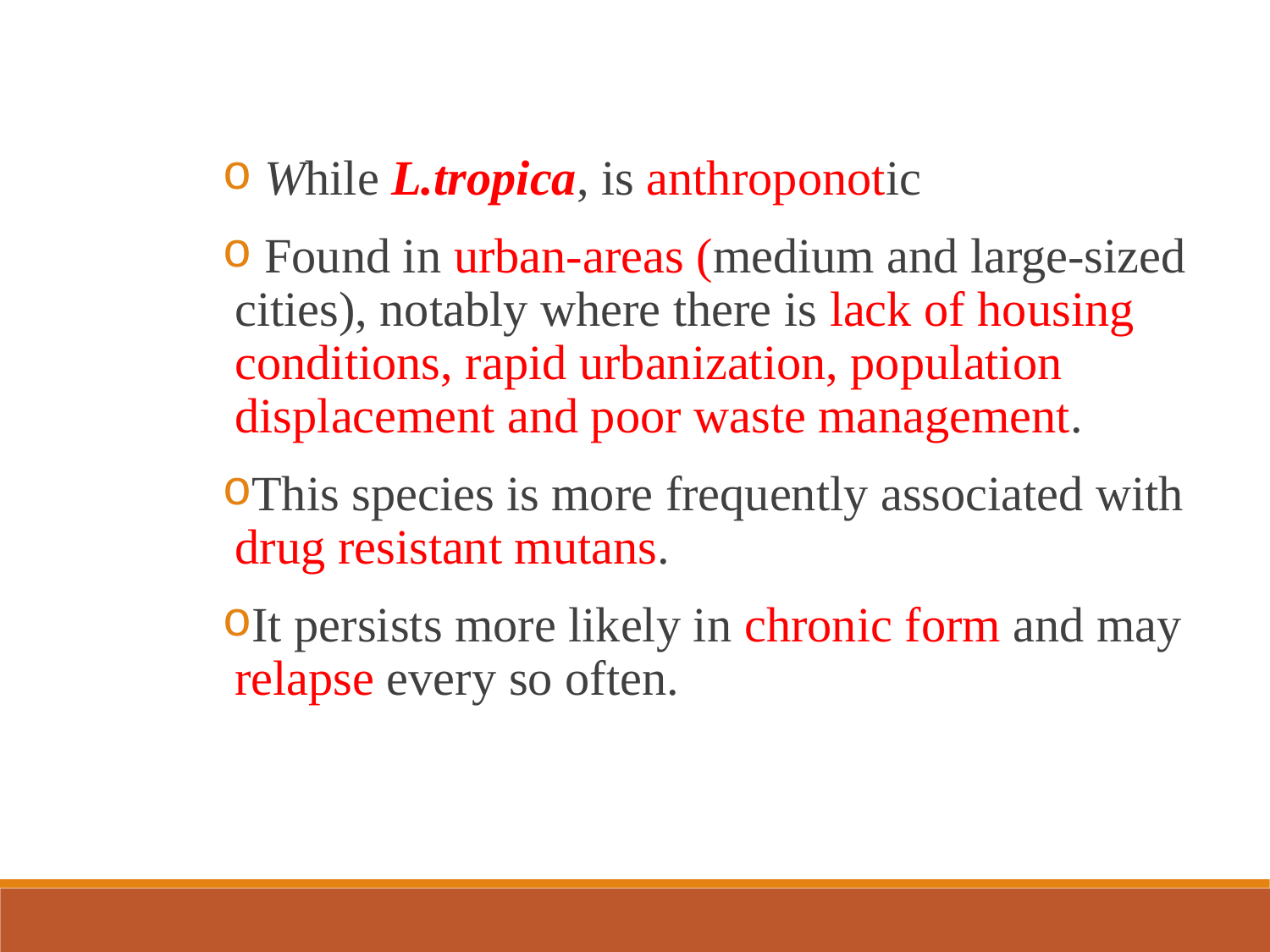

While L.tropica, is anthroponotic
 Found in urban-areas (medium and large-sized cities), notably where there is lack of housing conditions, rapid urbanization, population displacement and poor waste management.
This species is more frequently associated with drug resistant mutans.
It persists more likely in chronic form and may relapse every so often.